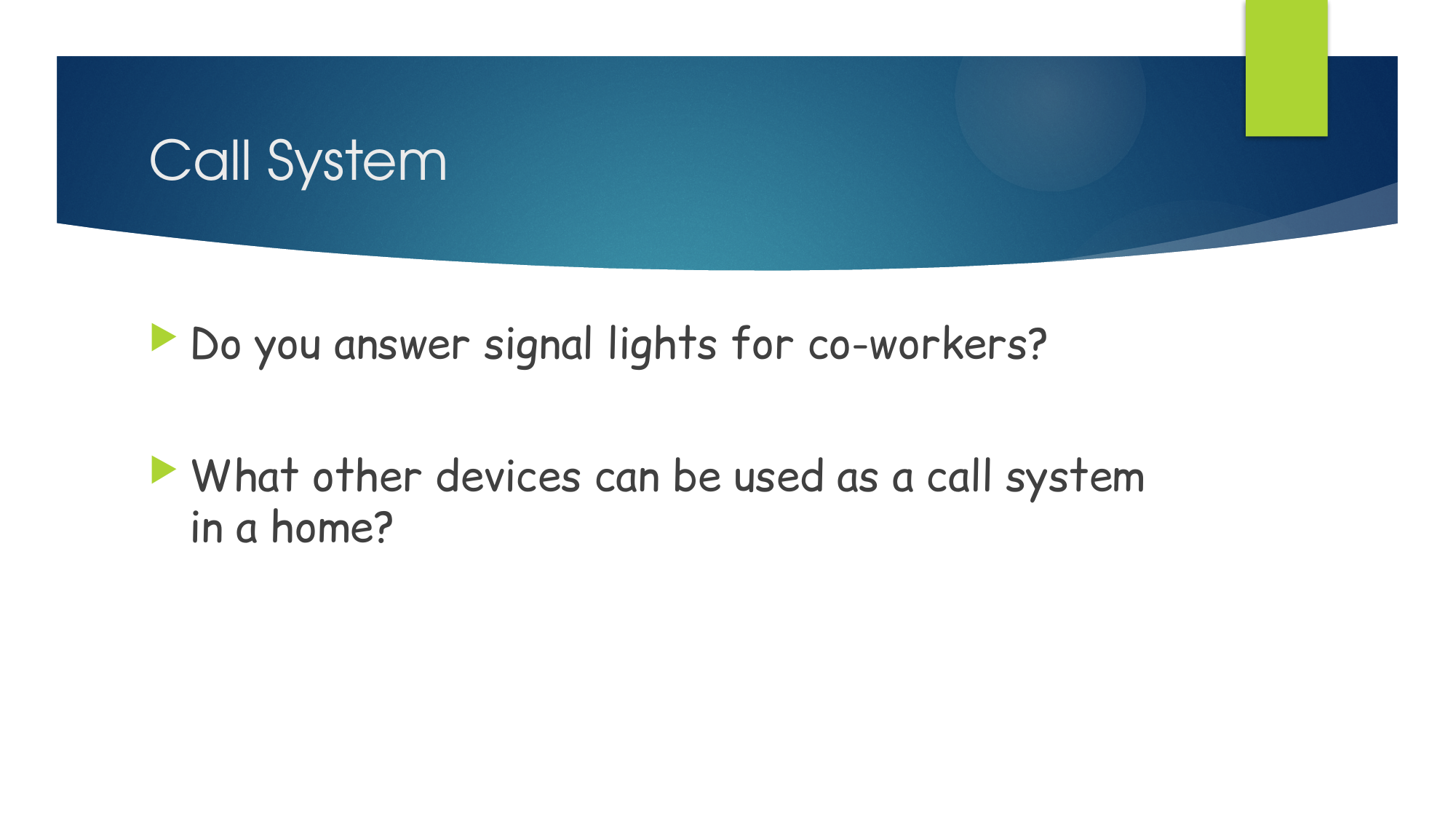

# Call System
Do you answer signal lights for co-workers?

What other devices can be used as a call system in a home?